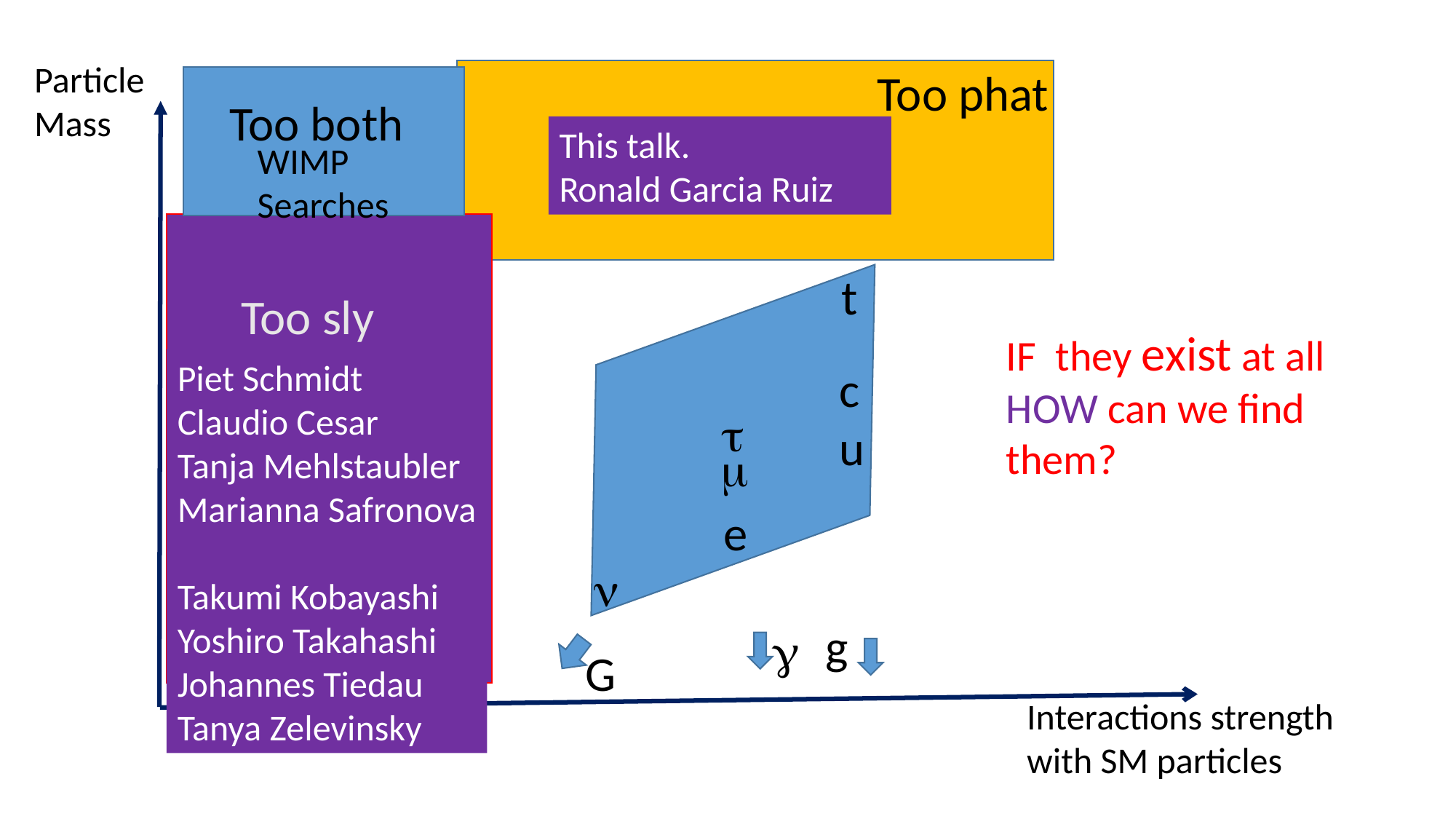

Particle
Mass
Interactions strength
with SM particles
Too phat

Too both
This talk.
Ronald Garcia Ruiz
WIMP
Searches

t
Too sly
IF  they exist at all HOW can we find them?

King plots. “Fifth force”. “Weird  gravity.” axion cavities, time-varying “constants.” Generically, “Dark Matter searches”.
Piet Schmidt
Claudio Cesar
Tanja Mehlstaubler
Marianna Safronova

Takumi Kobayashi
Yoshiro Takahashi
Johannes Tiedau
Tanya Zelevinsky
c
u
τ
μ
e
ν
g
γ

G